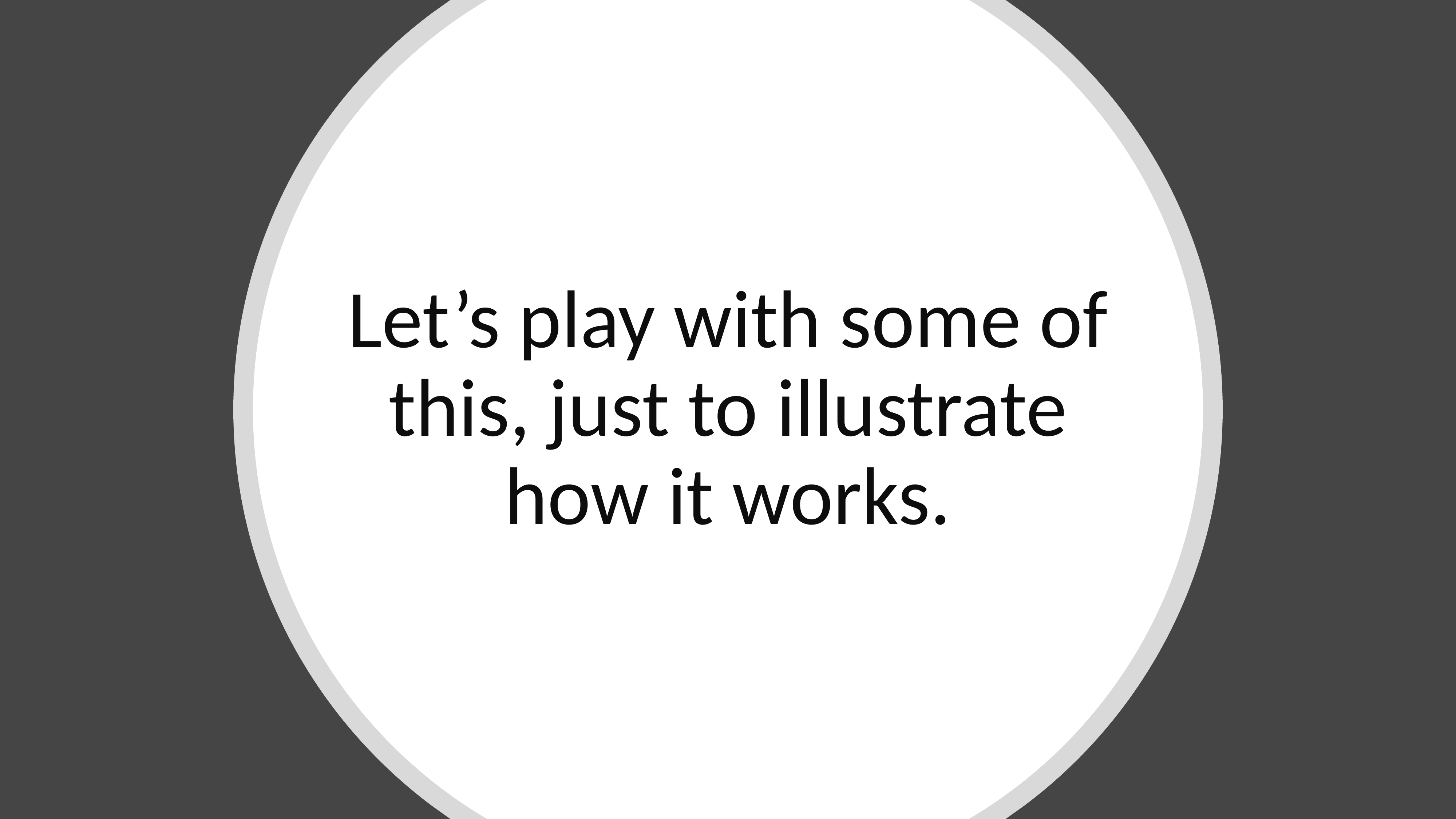

# Let’s play with some of this, just to illustrate how it works.